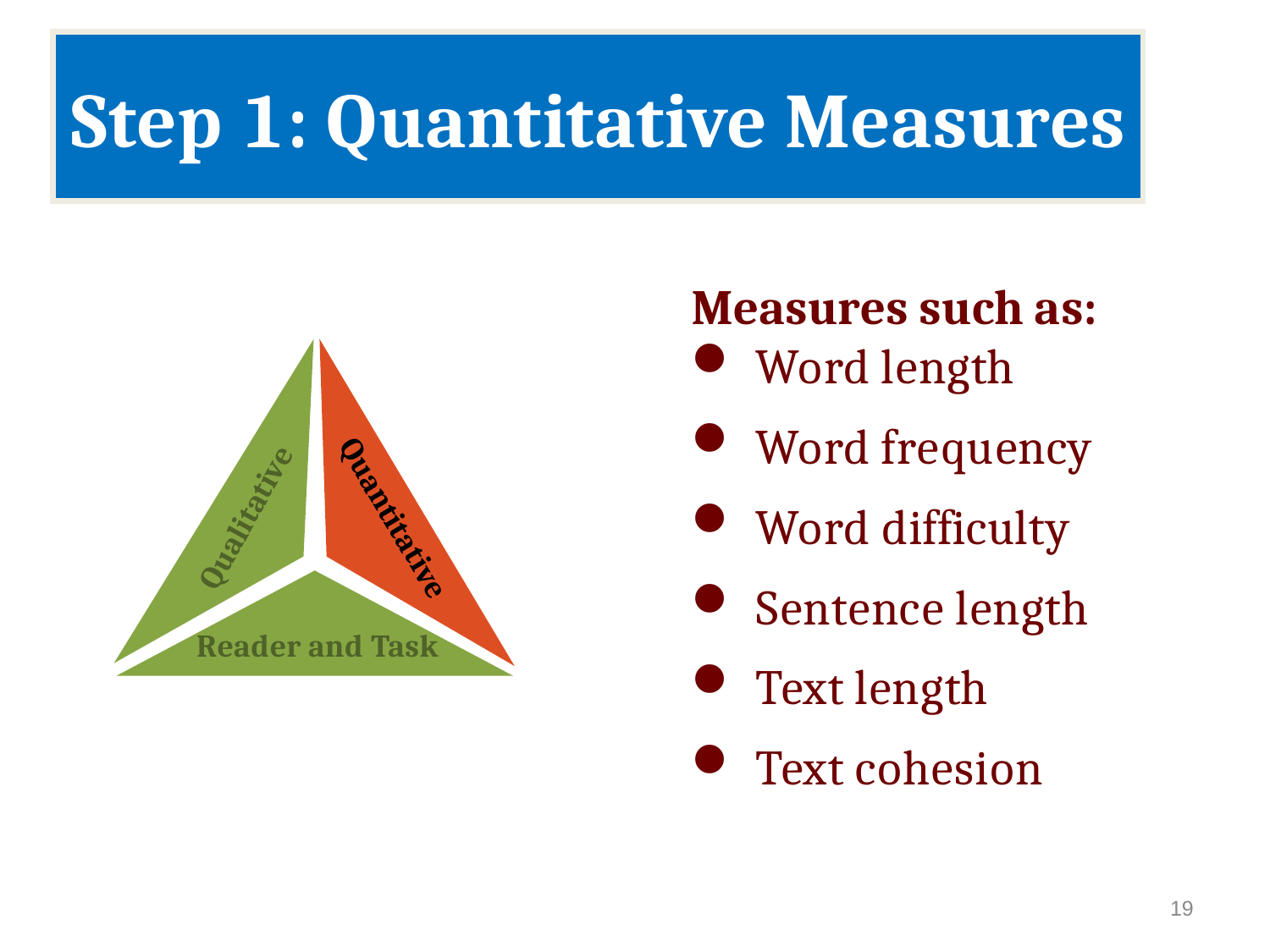

Step 1: Quantitative Measures
Measures such as:
Word length
Word frequency
Word difficulty
Sentence length
Text length
Text cohesion

Quantitative

Qualitative

Reader and Task
19